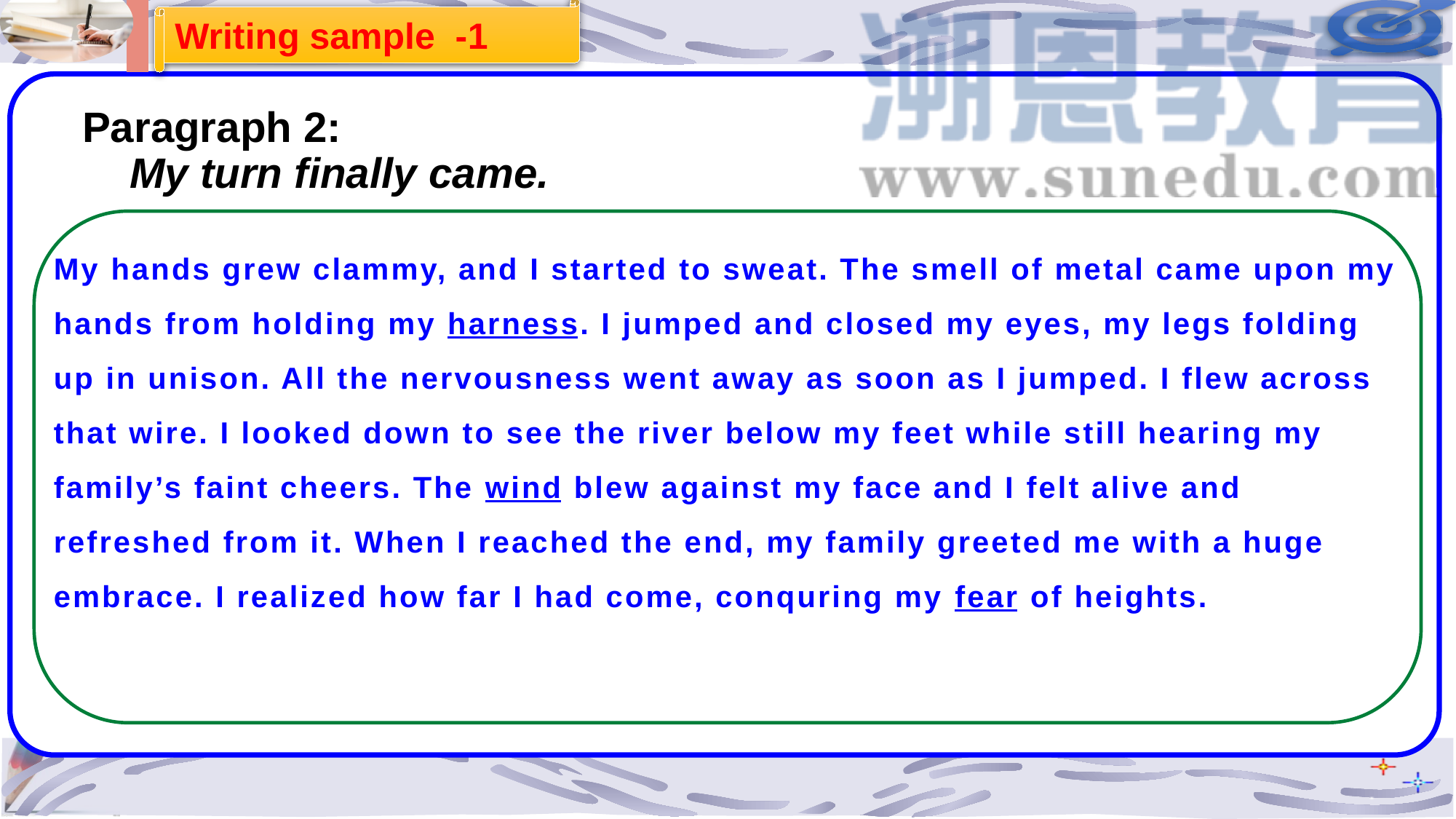

Writing sample  -1
Paragraph 2:
    My turn finally came.

My hands grew clammy, and I started to sweat. The smell of metal came upon my hands from holding my harness. I jumped and closed my eyes, my legs folding up in unison. All the nervousness went away as soon as I jumped. I flew across that wire. I looked down to see the river below my feet while still hearing my family’s faint cheers. The wind blew against my face and I felt alive and refreshed from it. When I reached the end, my family greeted me with a huge embrace. I realized how far I had come, conquring my fear of heights.
…